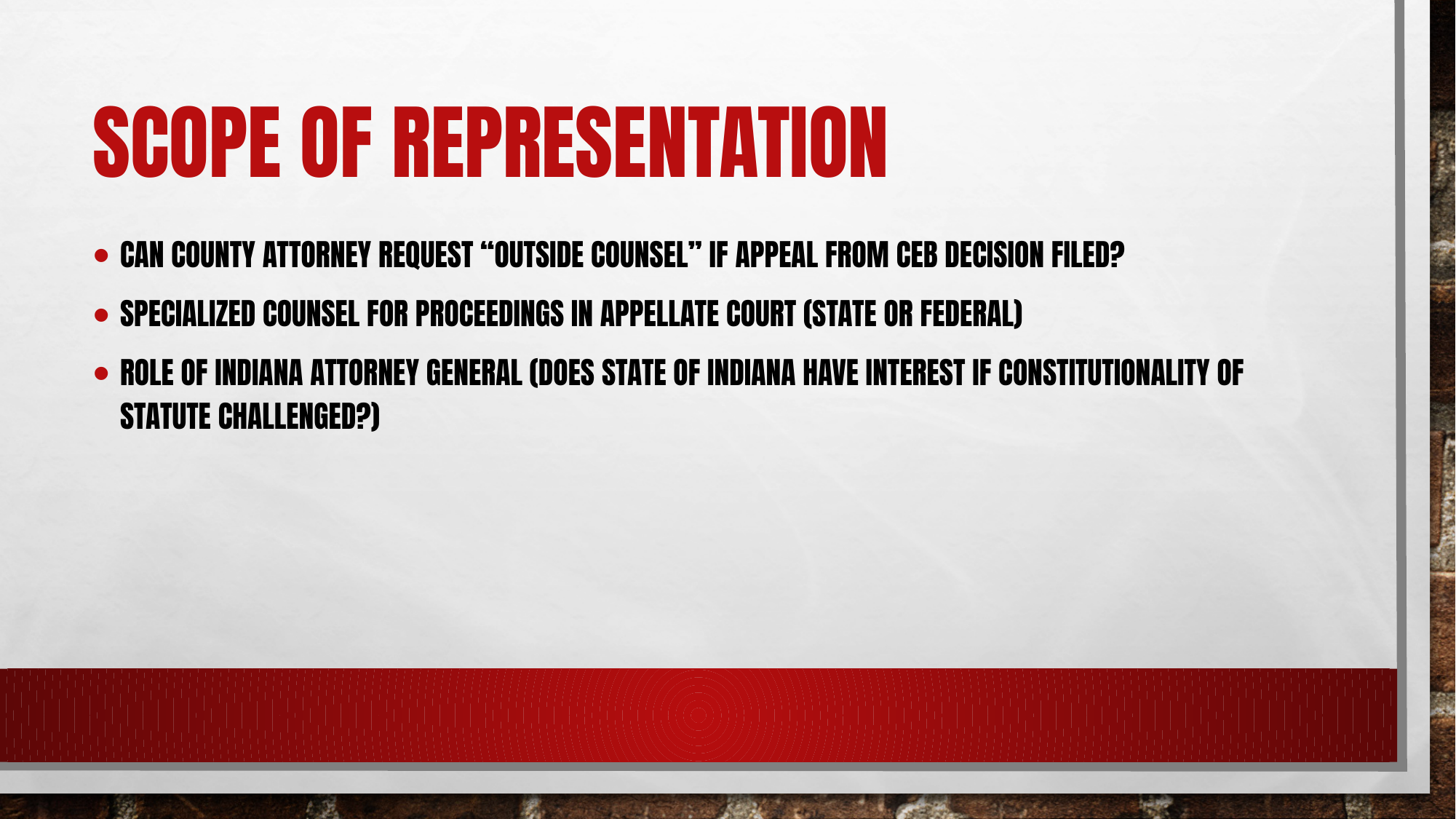

# Scope of Representation
Can County Attorney request “Outside Counsel” if appeal from CEB decision filed?
Specialized counsel for proceedings in appellate court (state or federal)
Role of Indiana Attorney General (does State of Indiana have interest if constitutionality of statute challenged?)